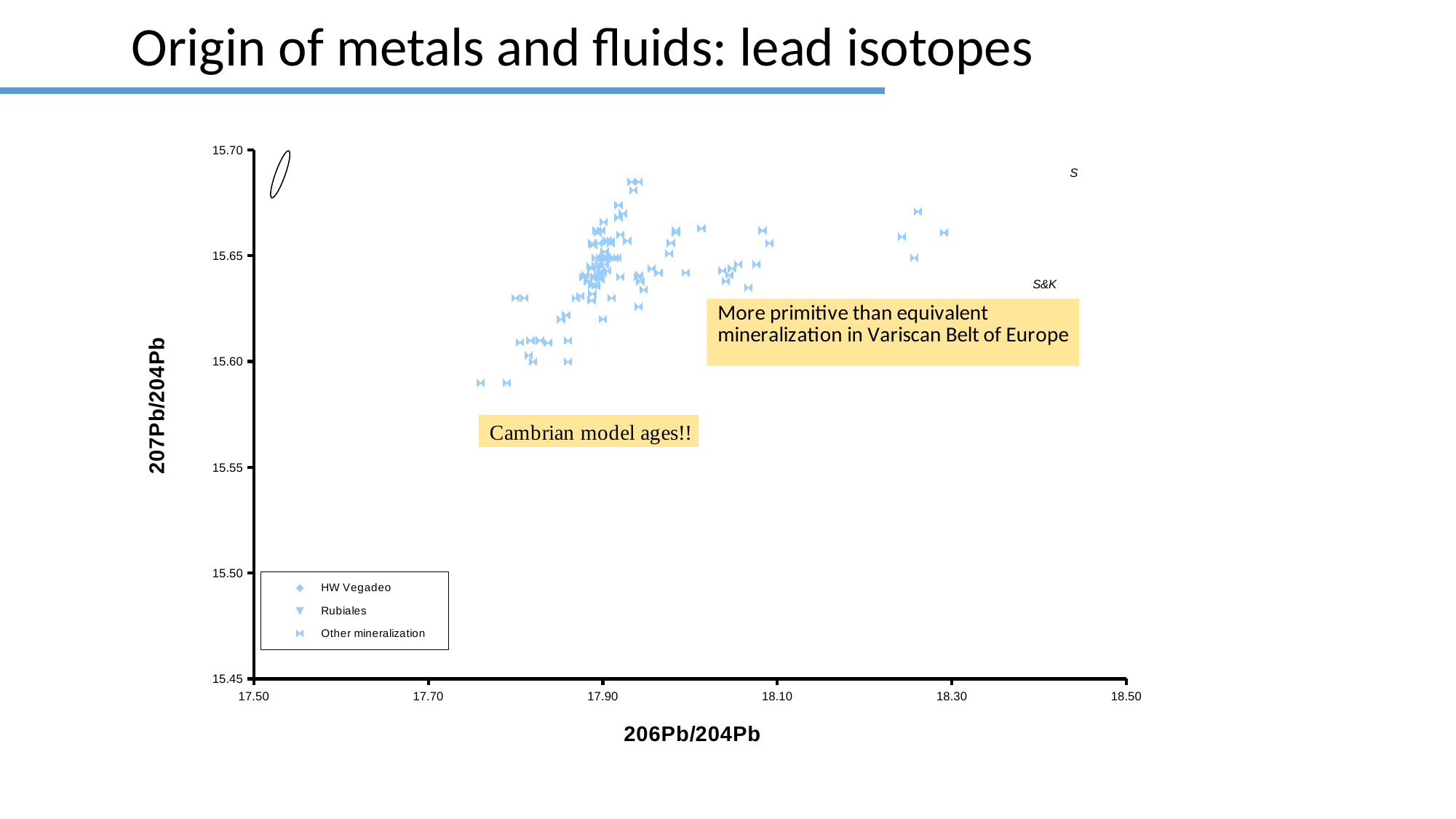

# Origin of metals and fluids: lead isotopes

### Chart

| Category |  |  |  |  |  |  |
|---|---|---|---|---|---|---|